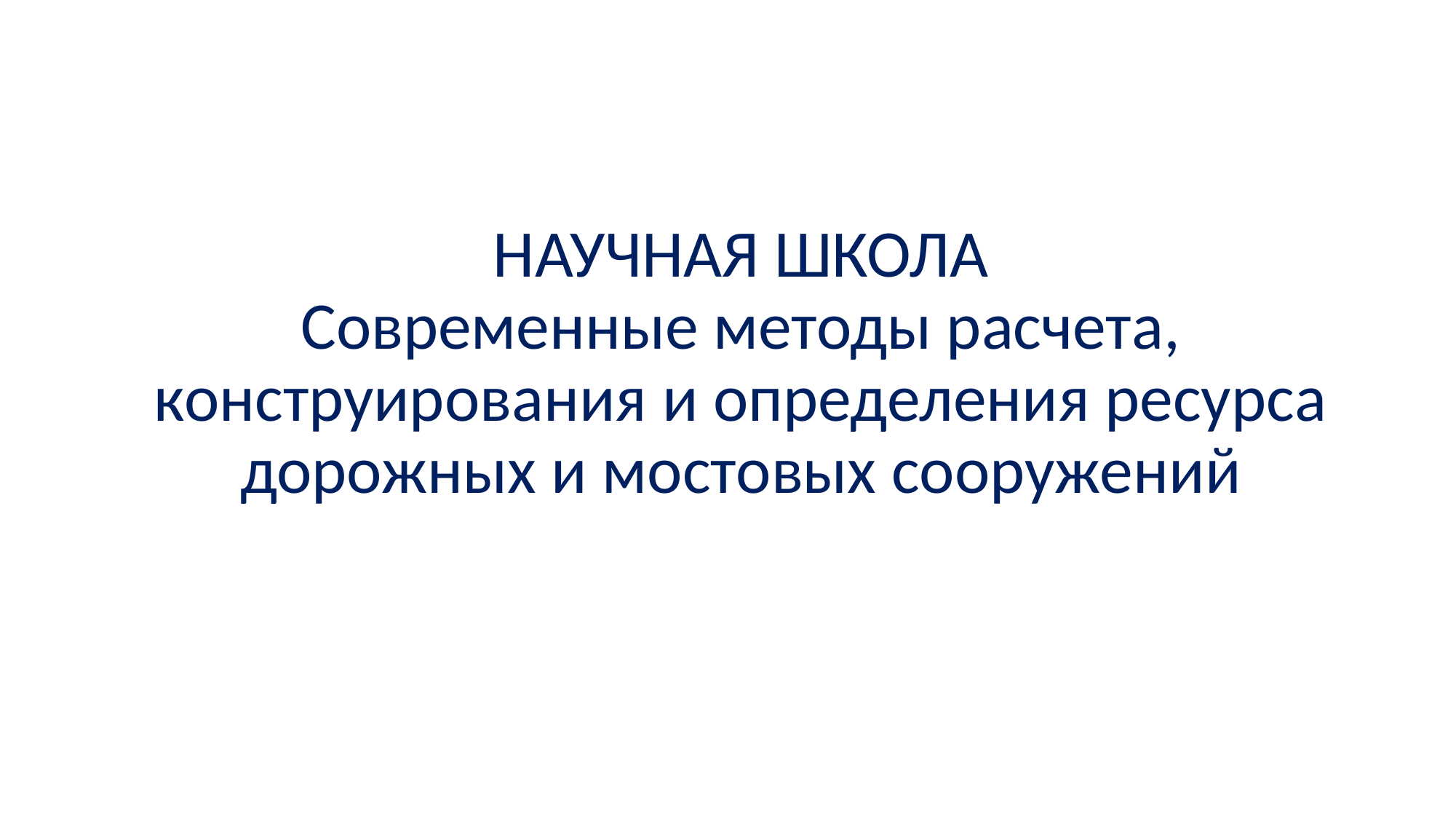

# НАУЧНАЯ ШКОЛА Современные методы расчета, конструирования и определения ресурса дорожных и мостовых сооружений